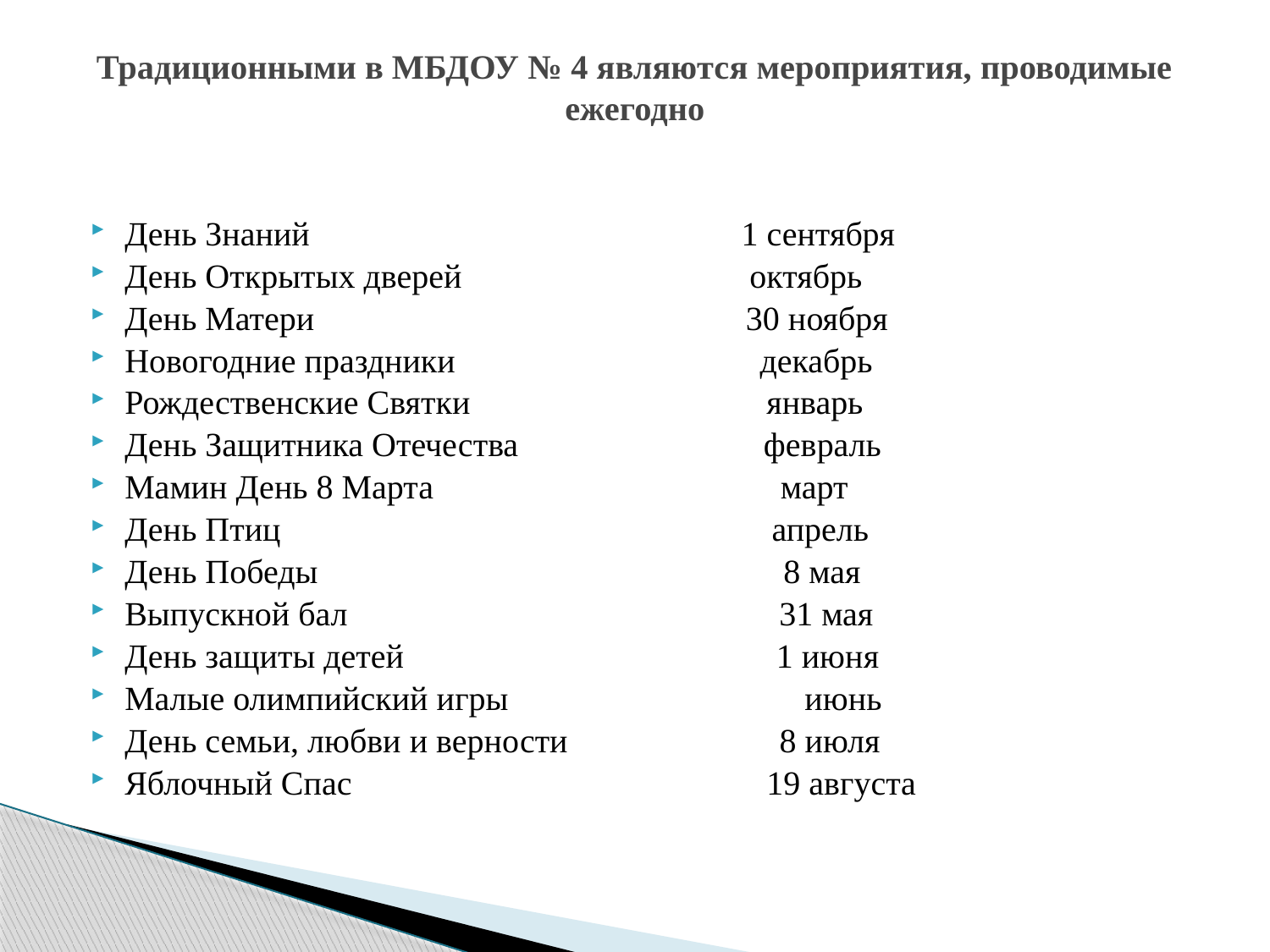

# Традиционными в МБДОУ № 4 являются мероприятия, проводимые ежегодно
День Знаний                                                   1 сентября
День Открытых дверей                                  октябрь
День Матери                                                   30 ноября
Новогодние праздники                                    декабрь
Рождественские Святки                                   январь
День Защитника Отечества                             февраль
Мамин День 8 Марта                                         март
День Птиц                                                          апрель
День Победы                                                       8 мая
Выпускной бал                                                   31 мая
День защиты детей                                            1 июня
Малые олимпийский игры                                   июнь
День семьи, любви и верности                         8 июля
Яблочный Спас                                                 19 августа